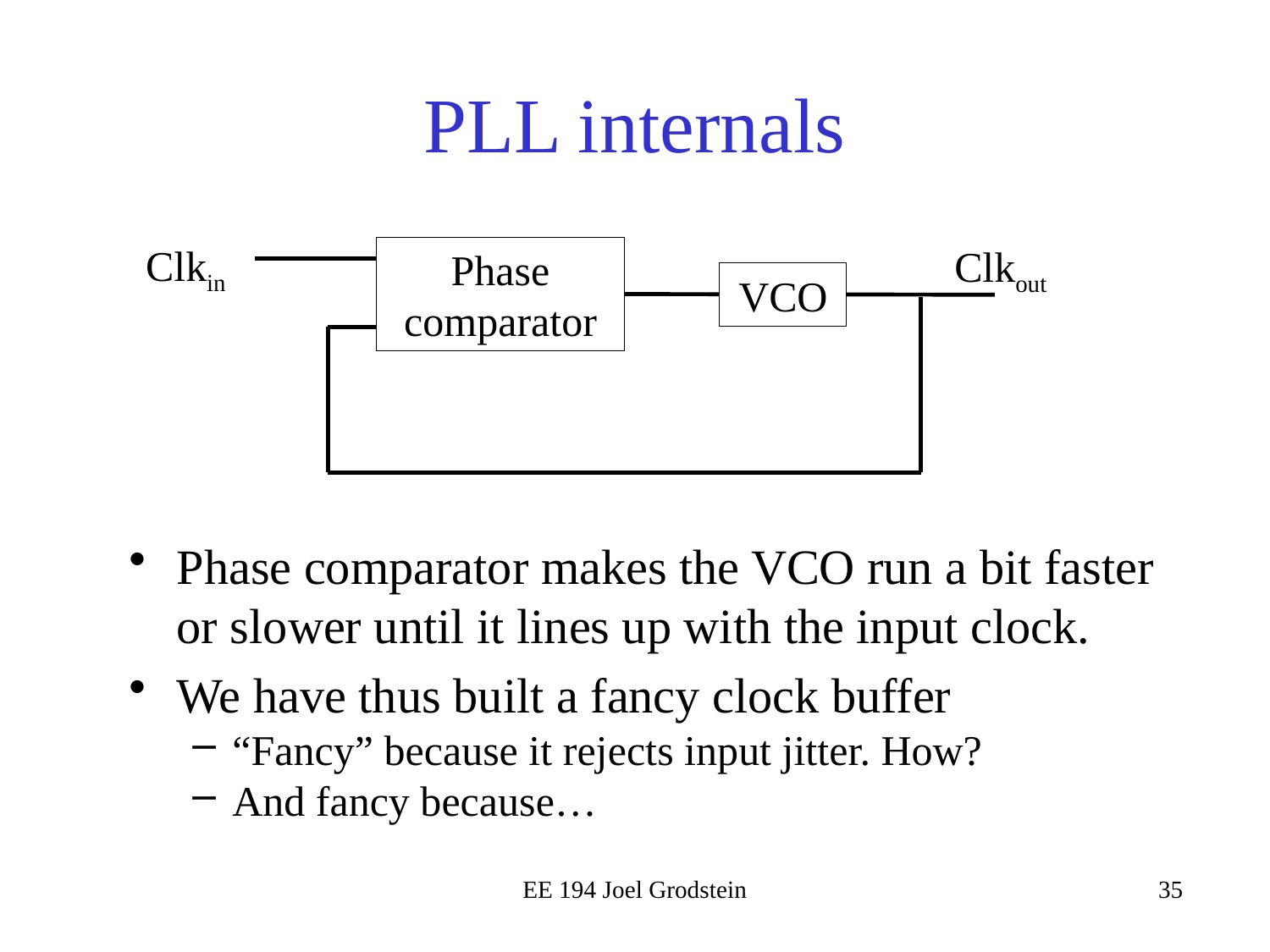

# PLL internals
Clkin
Clkout
Phase comparator
VCO
Phase comparator makes the VCO run a bit faster or slower until it lines up with the input clock.
We have thus built a fancy clock buffer
“Fancy” because it rejects input jitter. How?
And fancy because…
EE 194 Joel Grodstein